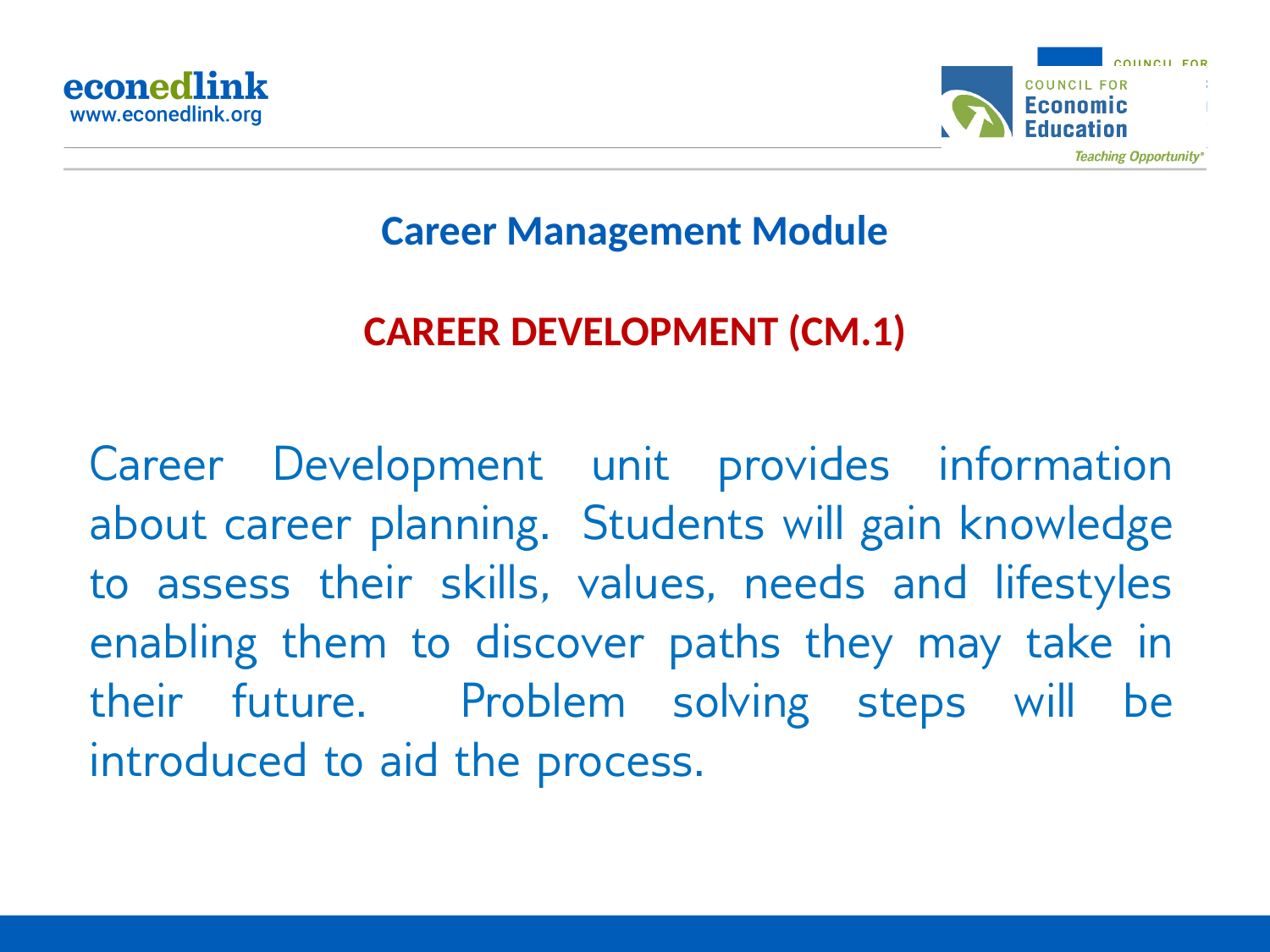

# Career Management Module CAREER DEVELOPMENT (CM.1)
Career Development unit provides information about career planning.  Students will gain knowledge to assess their skills, values, needs and lifestyles enabling them to discover paths they may take in their future.  Problem solving steps will be introduced to aid the process.